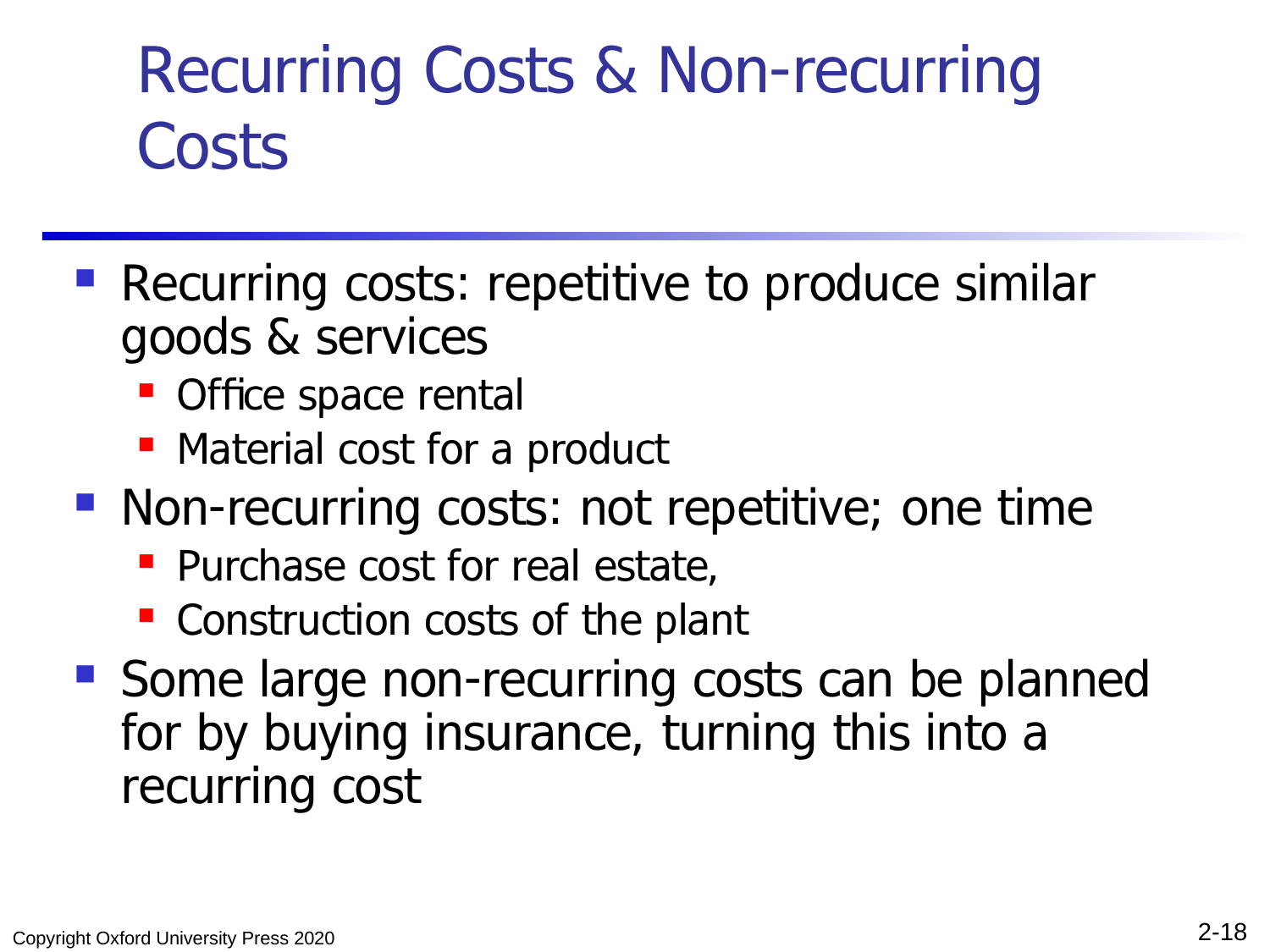

# Recurring Costs & Non-recurring Costs
Recurring costs: repetitive to produce similar goods & services
Office space rental
Material cost for a product
Non-recurring costs: not repetitive; one time
Purchase cost for real estate,
Construction costs of the plant
Some large non-recurring costs can be planned for by buying insurance, turning this into a recurring cost
Copyright Oxford University Press 2020